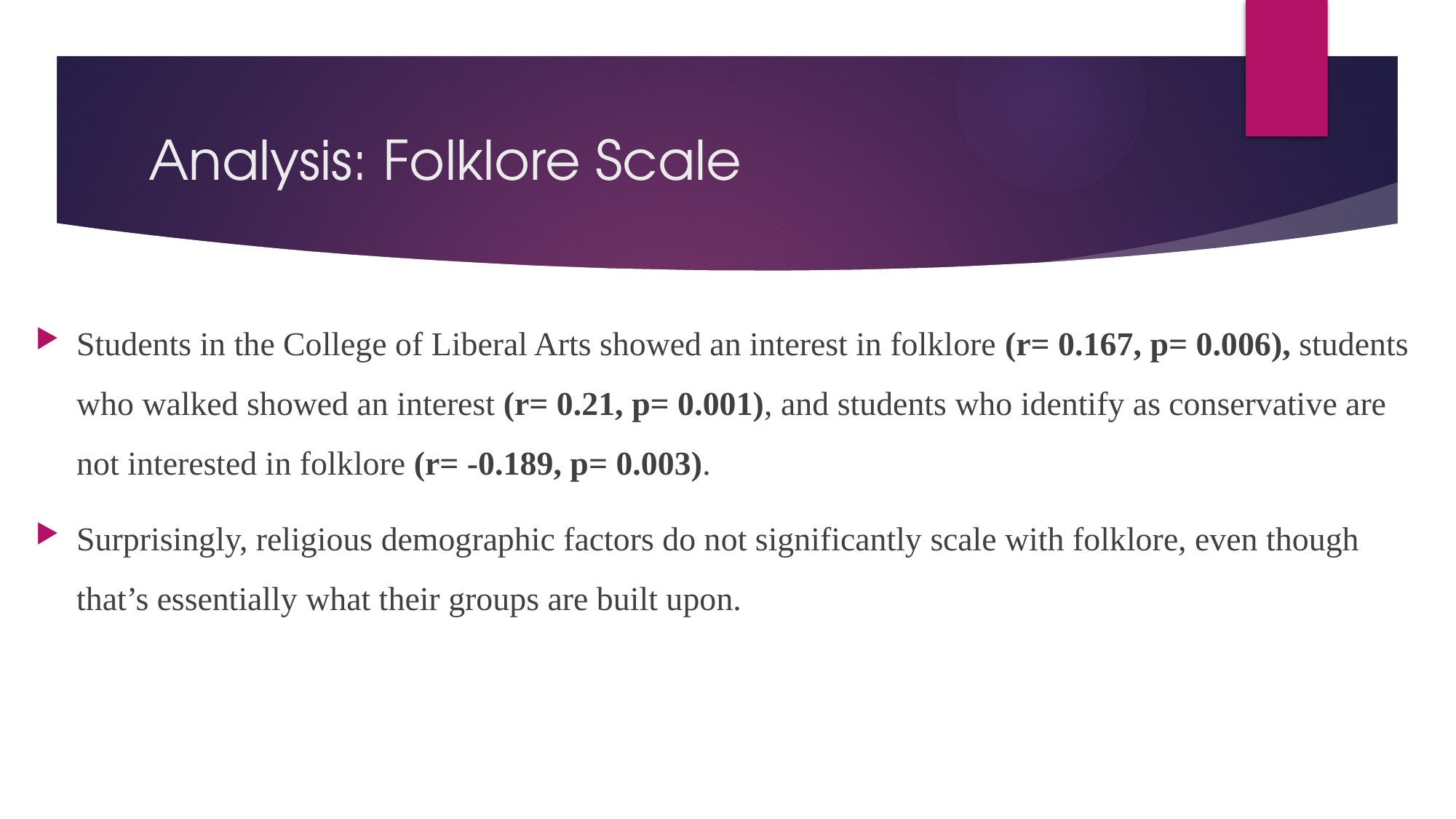

# Analysis: Folklore Scale
Students in the College of Liberal Arts showed an interest in folklore (r= 0.167, p= 0.006), students who walked showed an interest (r= 0.21, p= 0.001), and students who identify as conservative are not interested in folklore (r= -0.189, p= 0.003).
Surprisingly, religious demographic factors do not significantly scale with folklore, even though that’s essentially what their groups are built upon.